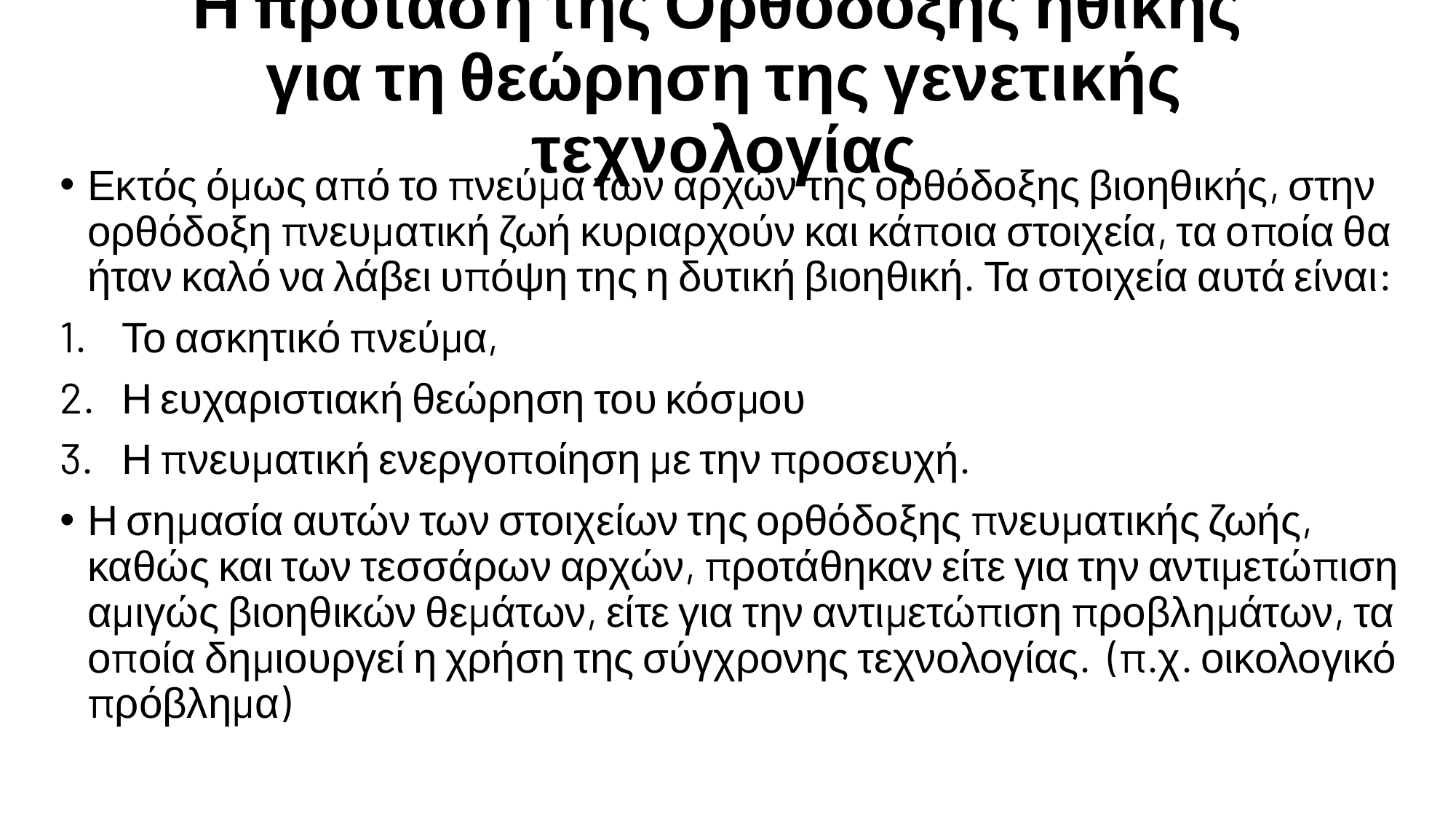

# Η πρόταση της Ορθόδοξης ηθικής για τη θεώρηση της γενετικής τεχνολογίας
Εκτός όμως από το πνεύμα των αρχών της ορθόδοξης βιοηθικής, στην ορθόδοξη πνευματική ζωή κυριαρχούν και κάποια στοιχεία, τα οποία θα ήταν καλό να λάβει υπόψη της η δυτική βιοηθική. Τα στοιχεία αυτά είναι:
Το ασκητικό πνεύμα,
Η ευχαριστιακή θεώρηση του κόσμου
Η πνευματική ενεργοποίηση με την προσευχή.
Η σημασία αυτών των στοιχείων της ορθόδοξης πνευματικής ζωής, καθώς και των τεσσάρων αρχών, προτάθηκαν είτε για την αντιμετώπιση αμιγώς βιοηθικών θεμάτων, είτε για την αντιμετώπιση προβλημάτων, τα οποία δημιουργεί η χρήση της σύγχρονης τεχνολογίας.  (π.χ. οικολογικό πρόβλημα)